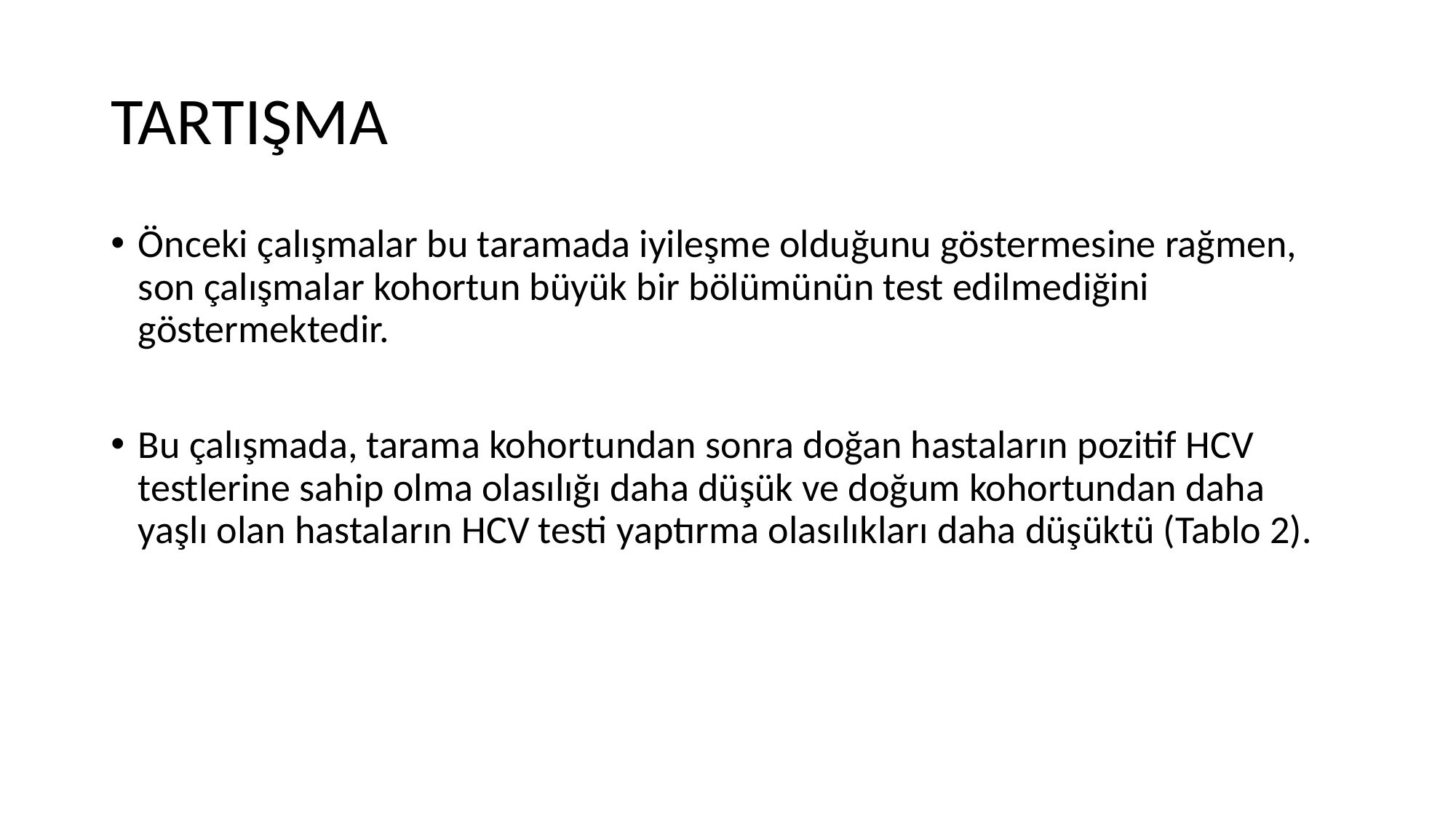

# TARTIŞMA
Önceki çalışmalar bu taramada iyileşme olduğunu göstermesine rağmen, son çalışmalar kohortun büyük bir bölümünün test edilmediğini göstermektedir.

Bu çalışmada, tarama kohortundan sonra doğan hastaların pozitif HCV testlerine sahip olma olasılığı daha düşük ve doğum kohortundan daha yaşlı olan hastaların HCV testi yaptırma olasılıkları daha düşüktü (Tablo 2).